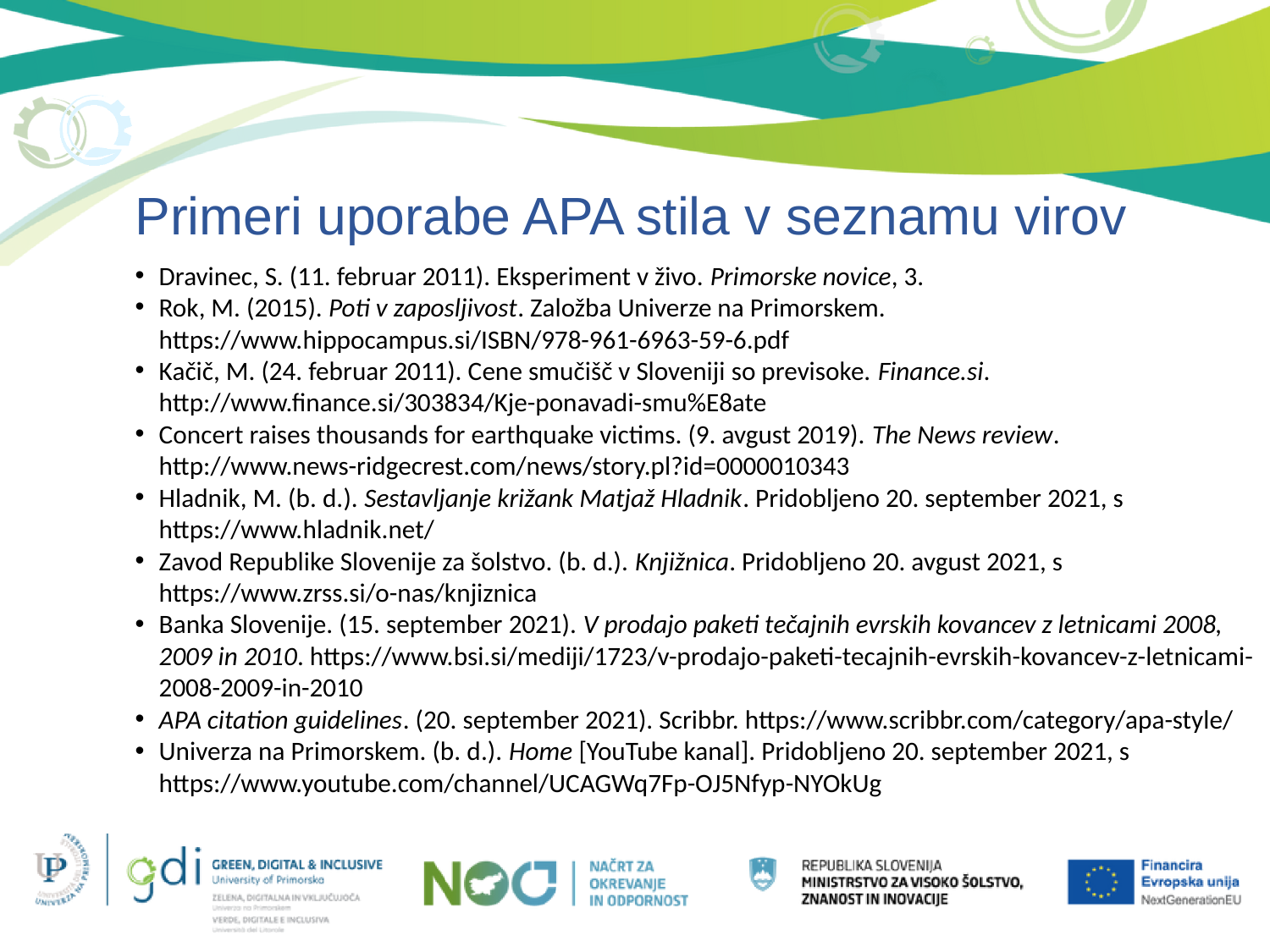

Primeri uporabe APA stila v seznamu virov
Dravinec, S. (11. februar 2011). Eksperiment v živo. Primorske novice, 3.
Rok, M. (2015). Poti v zaposljivost. Založba Univerze na Primorskem. https://www.hippocampus.si/ISBN/978-961-6963-59-6.pdf
Kačič, M. (24. februar 2011). Cene smučišč v Sloveniji so previsoke. Finance.si. http://www.finance.si/303834/Kje-ponavadi-smu%E8ate
Concert raises thousands for earthquake victims. (9. avgust 2019). The News review. http://www.news-ridgecrest.com/news/story.pl?id=0000010343
Hladnik, M. (b. d.). Sestavljanje križank Matjaž Hladnik. Pridobljeno 20. september 2021, s https://www.hladnik.net/
Zavod Republike Slovenije za šolstvo. (b. d.). Knjižnica. Pridobljeno 20. avgust 2021, s https://www.zrss.si/o-nas/knjiznica
Banka Slovenije. (15. september 2021). V prodajo paketi tečajnih evrskih kovancev z letnicami 2008, 2009 in 2010. https://www.bsi.si/mediji/1723/v-prodajo-paketi-tecajnih-evrskih-kovancev-z-letnicami-2008-2009-in-2010
APA citation guidelines. (20. september 2021). Scribbr. https://www.scribbr.com/category/apa-style/
Univerza na Primorskem. (b. d.). Home [YouTube kanal]. Pridobljeno 20. september 2021, s https://www.youtube.com/channel/UCAGWq7Fp-OJ5Nfyp-NYOkUg